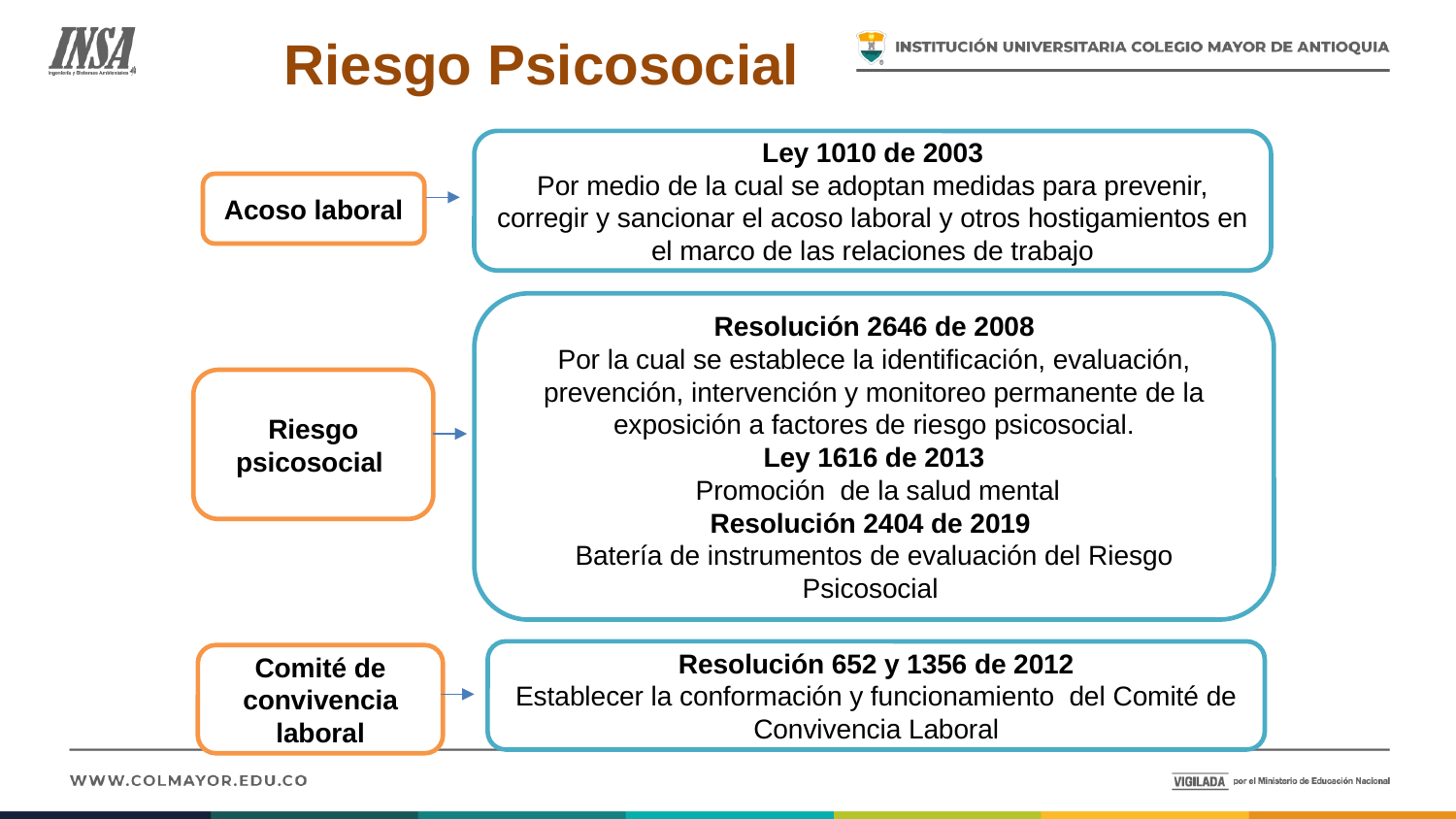

Riesgo Psicosocial
Ley 1010 de 2003
Por medio de la cual se adoptan medidas para prevenir, corregir y sancionar el acoso laboral y otros hostigamientos en el marco de las relaciones de trabajo
Acoso laboral
Resolución 2646 de 2008
Por la cual se establece la identificación, evaluación, prevención, intervención y monitoreo permanente de la exposición a factores de riesgo psicosocial.
Ley 1616 de 2013
 Promoción  de la salud mental
Resolución 2404 de 2019
Batería de instrumentos de evaluación del Riesgo Psicosocial
Riesgo psicosocial
Resolución 652 y 1356 de 2012
Establecer la conformación y funcionamiento  del Comité de Convivencia Laboral
Comité de convivencia laboral